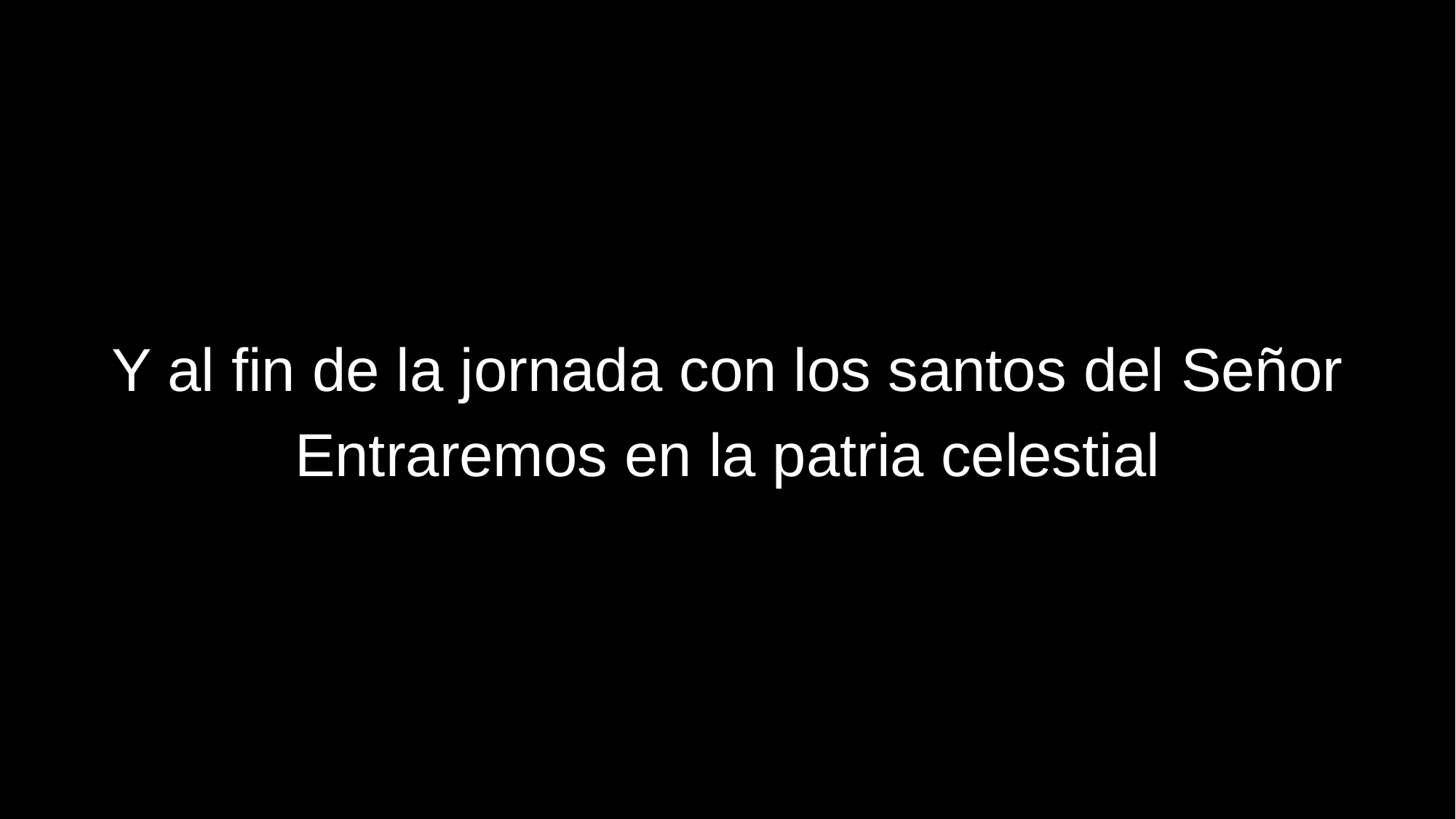

Y al fin de la jornada con los santos del Señor
Entraremos en la patria celestial